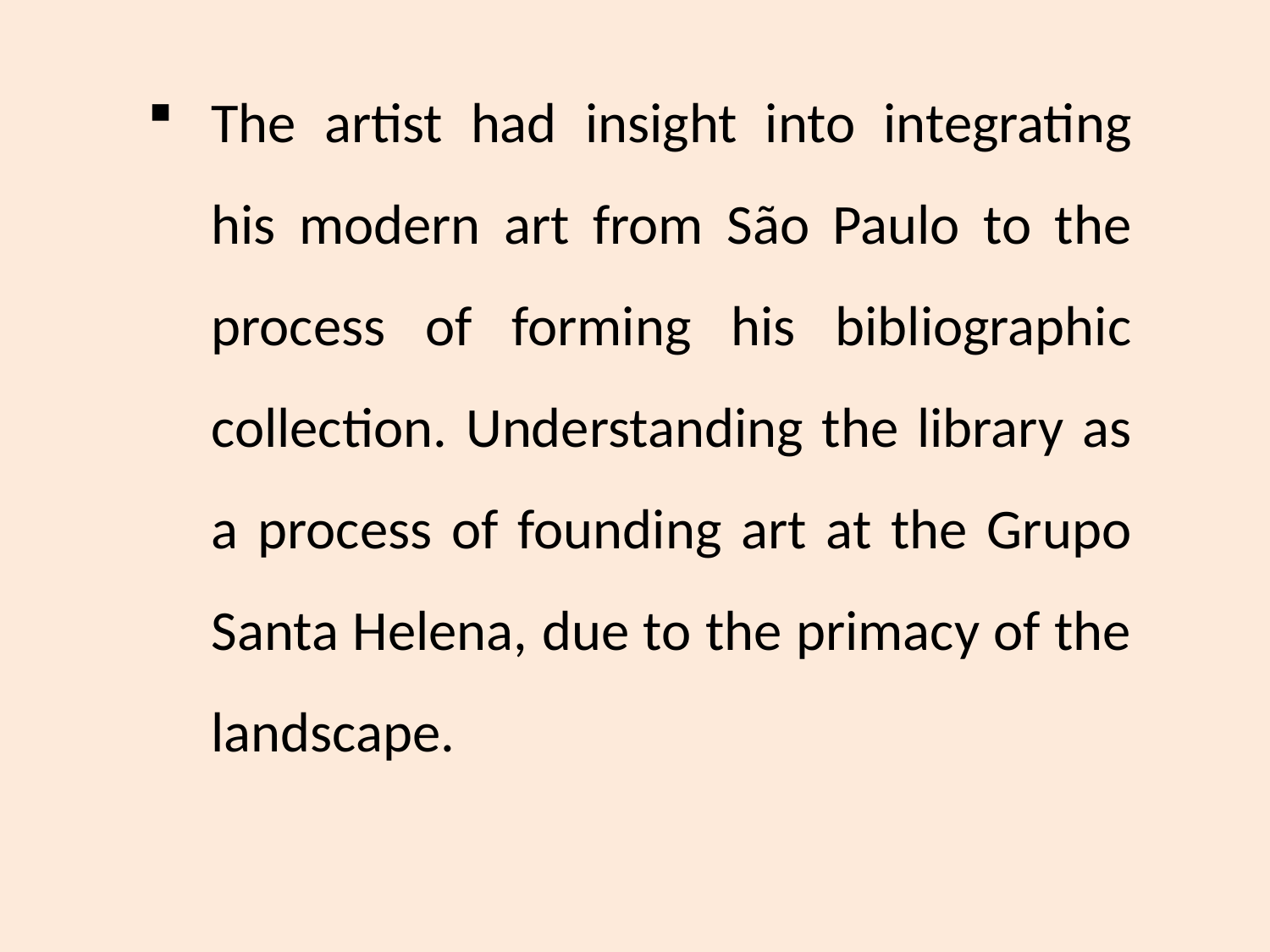

#
The artist had insight into integrating his modern art from São Paulo to the process of forming his bibliographic collection. Understanding the library as a process of founding art at the Grupo Santa Helena, due to the primacy of the landscape.